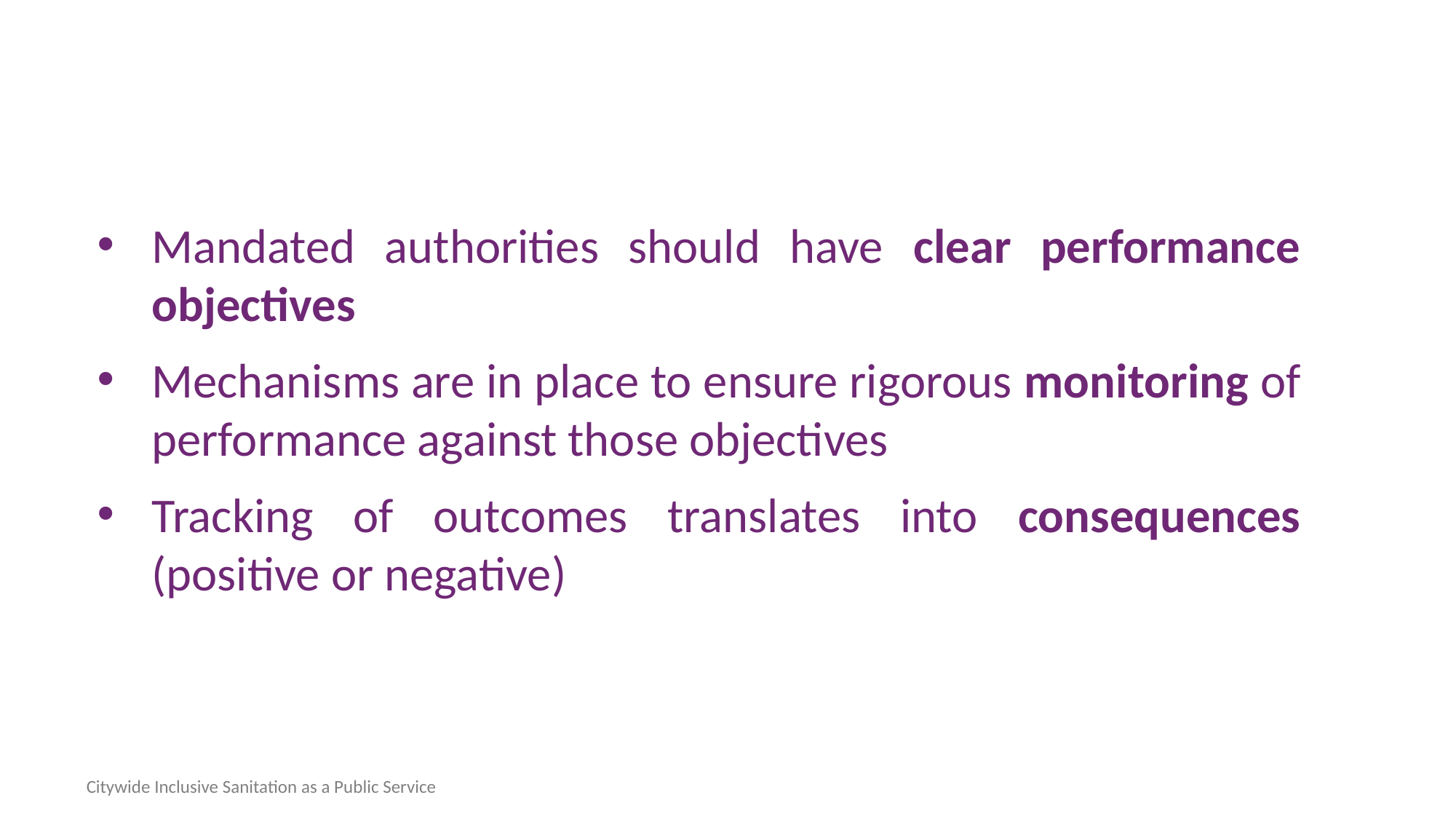

Mandated authorities should have clear performance objectives
Mechanisms are in place to ensure rigorous monitoring of performance against those objectives
Tracking of outcomes translates into consequences (positive or negative)